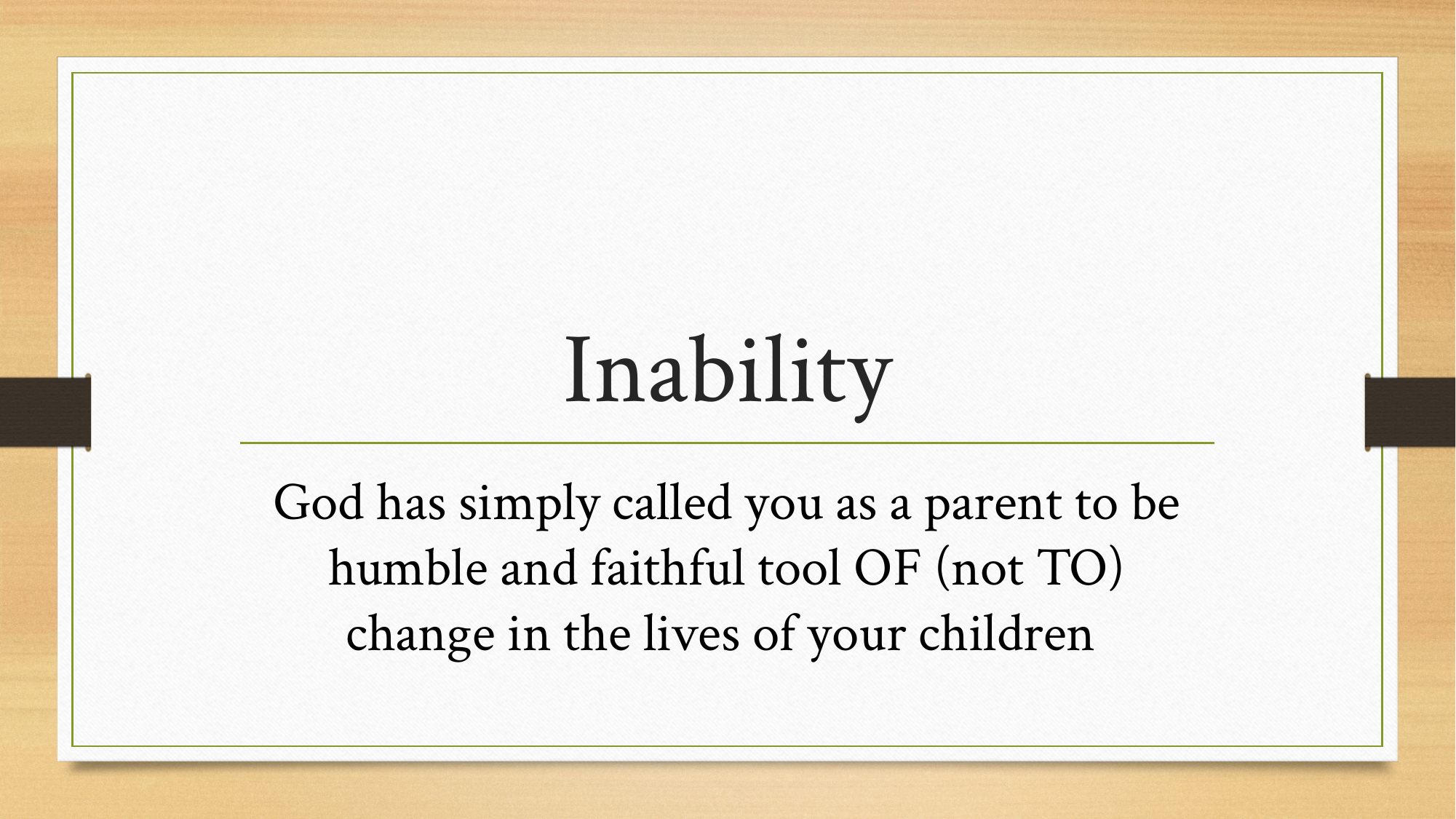

# Inability
God has simply called you as a parent to be humble and faithful tool OF (not TO) change in the lives of your children